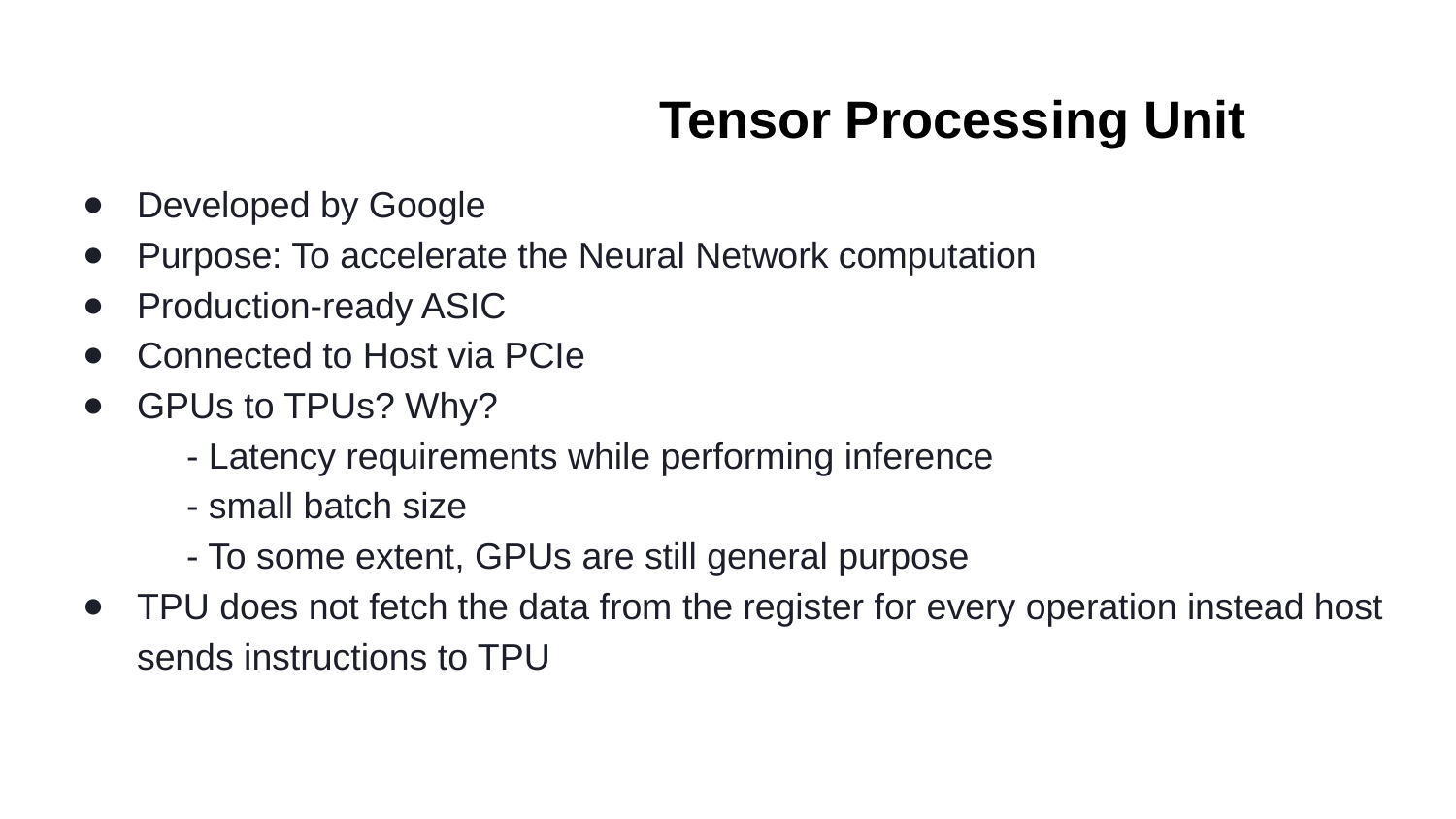

# Tensor Processing Unit

Developed by Google
Purpose: To accelerate the Neural Network computation
Production-ready ASIC
Connected to Host via PCIe
GPUs to TPUs? Why?
            - Latency requirements while performing inference
            - small batch size
            - To some extent, GPUs are still general purpose
TPU does not fetch the data from the register for every operation instead host sends instructions to TPU